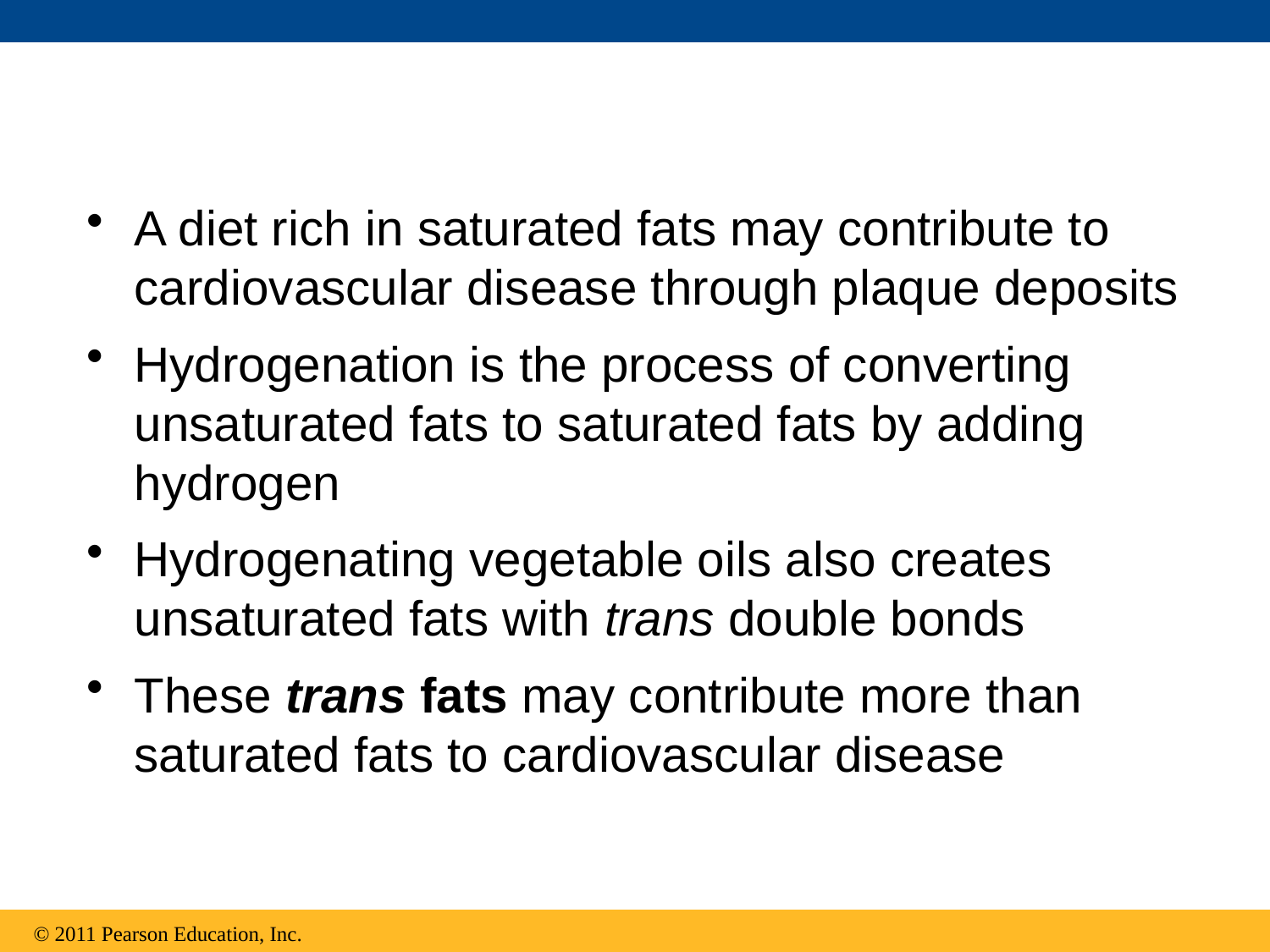

A diet rich in saturated fats may contribute to cardiovascular disease through plaque deposits
Hydrogenation is the process of converting unsaturated fats to saturated fats by adding hydrogen
Hydrogenating vegetable oils also creates unsaturated fats with trans double bonds
These trans fats may contribute more than saturated fats to cardiovascular disease

© 2011 Pearson Education, Inc.